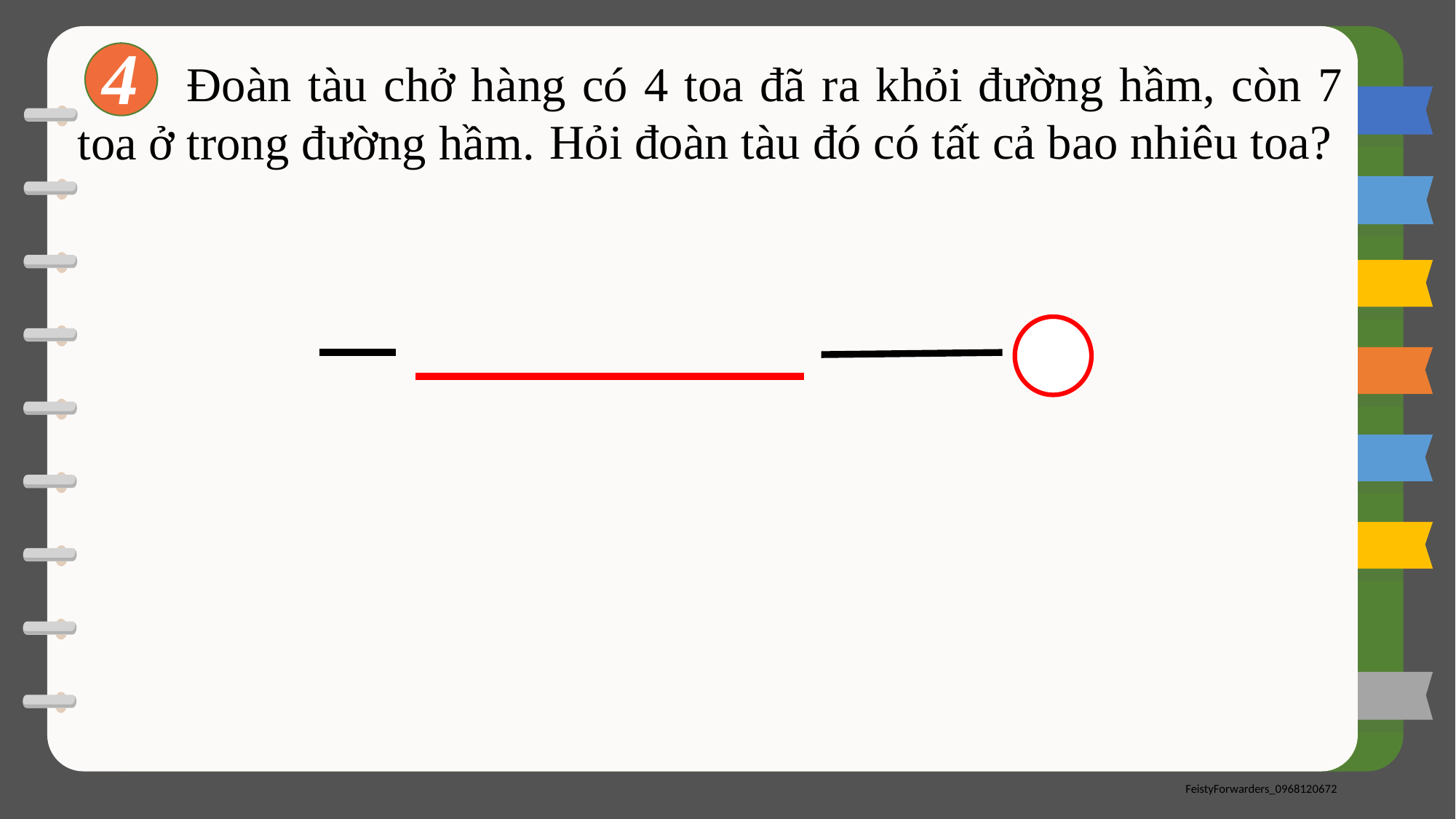

4

	Đoàn tàu chở hàng có 4 toa đã ra khỏi đường hầm, còn 7 toa ở trong đường hầm.
Hỏi đoàn tàu đó có tất cả bao nhiêu toa?